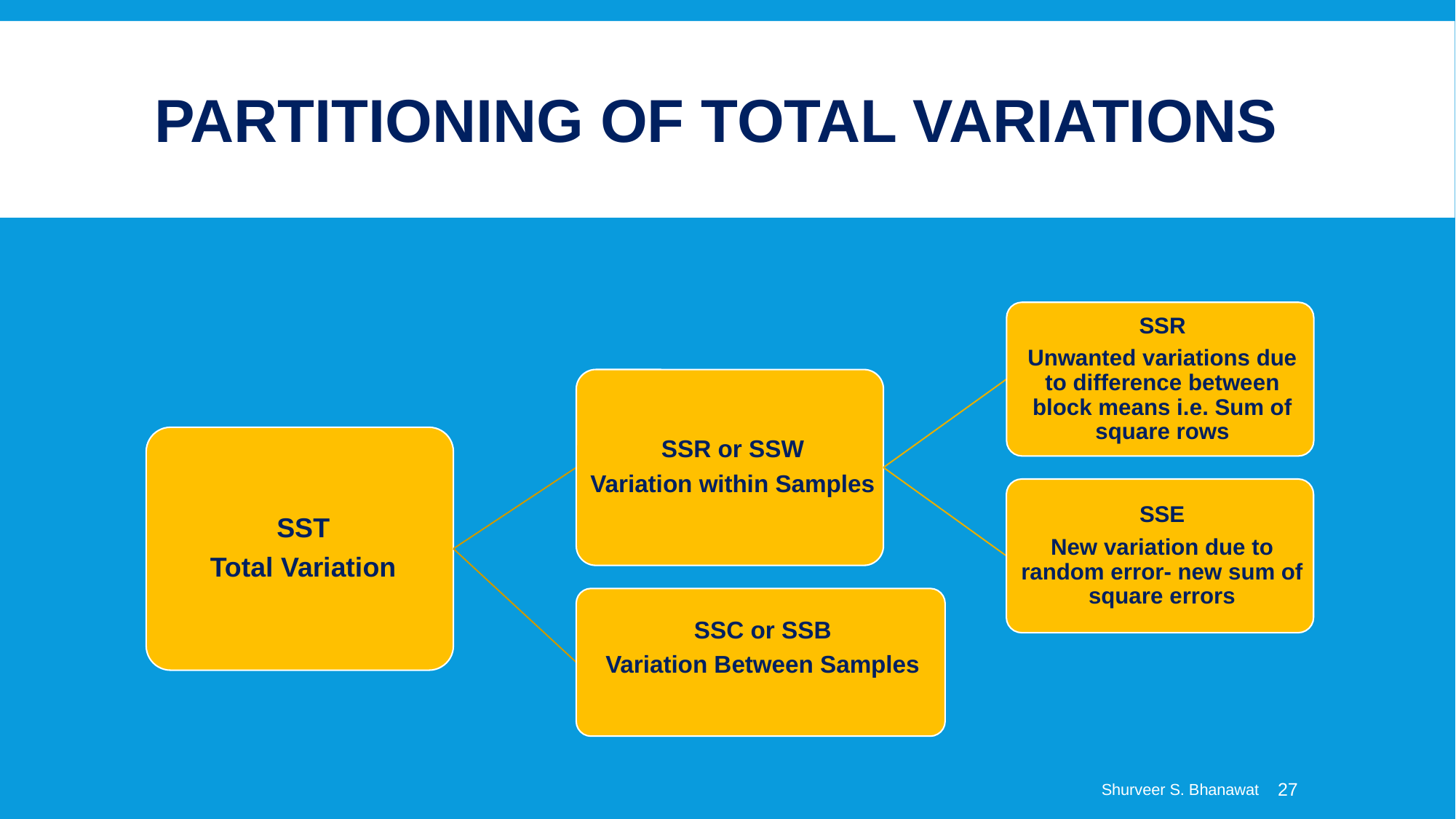

# Partitioning of total Variations
SST
Total Variation

SSR or SSW
Variation within Samples

SSR
Unwanted variations due to difference between block means i.e. Sum of square rows

SSE
New variation due to random error- new sum of square errors

SSC or SSB
Variation Between Samples

Shurveer S. Bhanawat
27